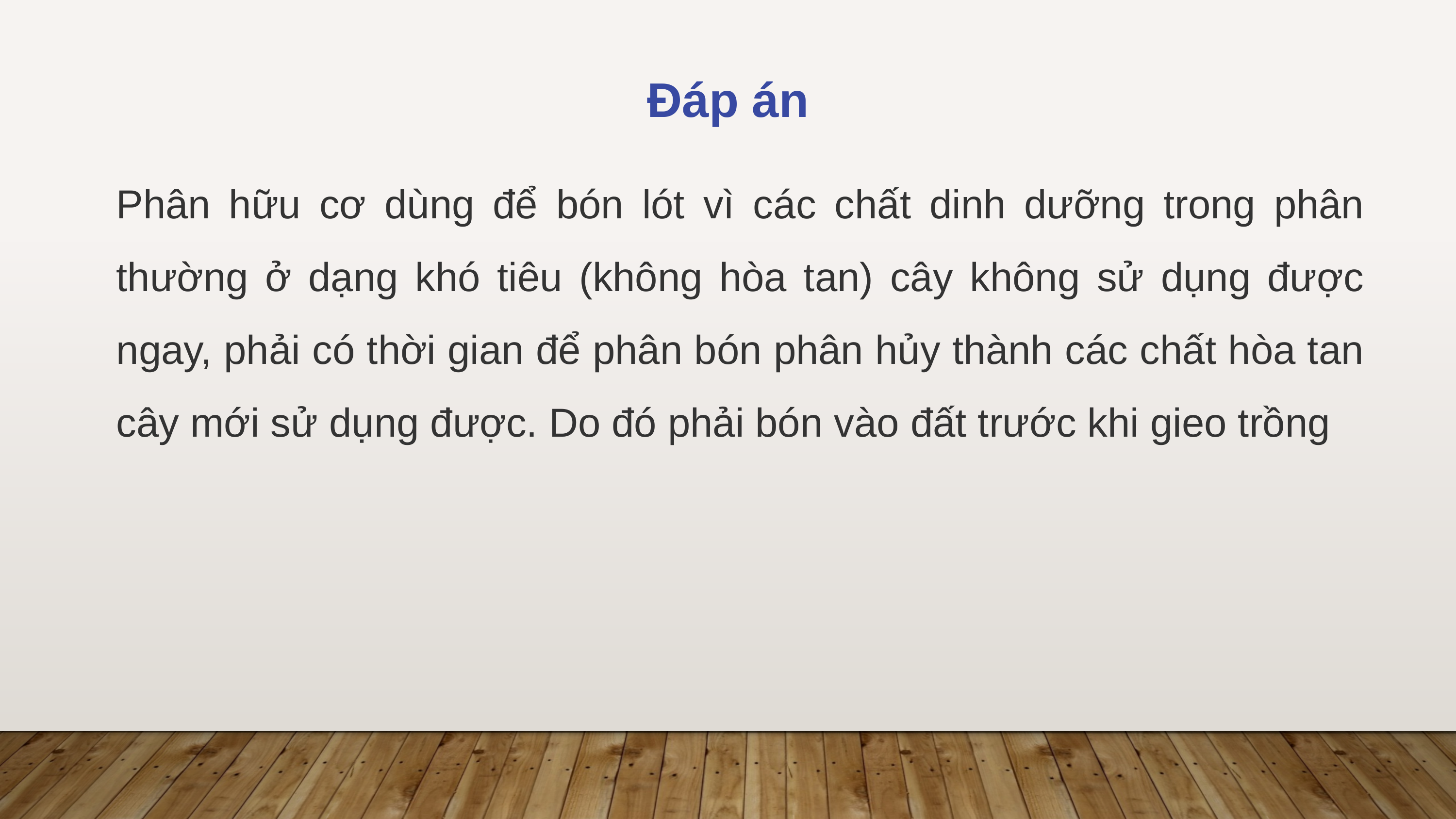

Đáp án
Phân hữu cơ dùng để bón lót vì các chất dinh dưỡng trong phân thường ở dạng khó tiêu (không hòa tan) cây không sử dụng được ngay, phải có thời gian để phân bón phân hủy thành các chất hòa tan cây mới sử dụng được. Do đó phải bón vào đất trước khi gieo trồng